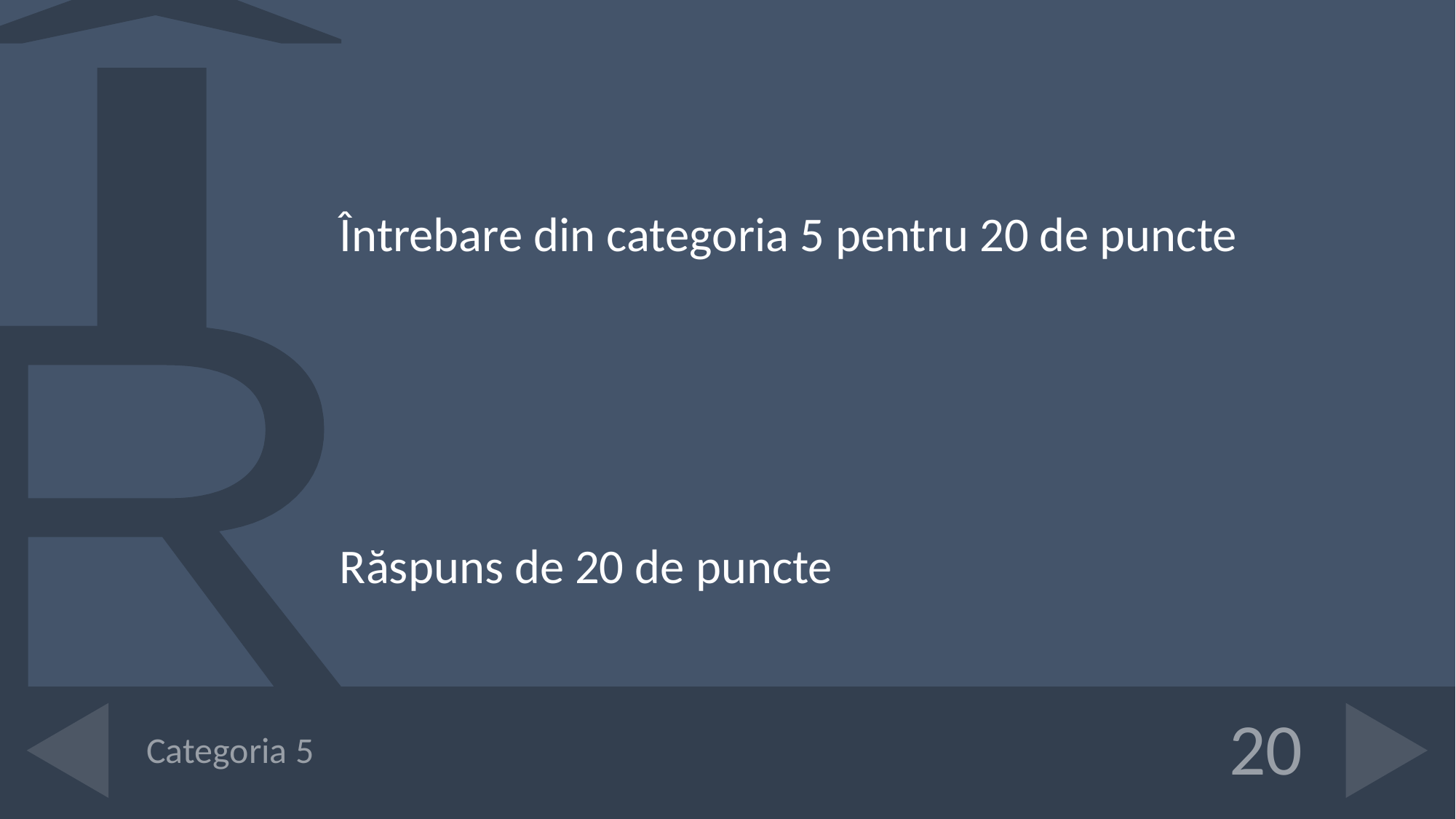

Întrebare din categoria 5 pentru 20 de puncte
Răspuns de 20 de puncte
# Categoria 5
20